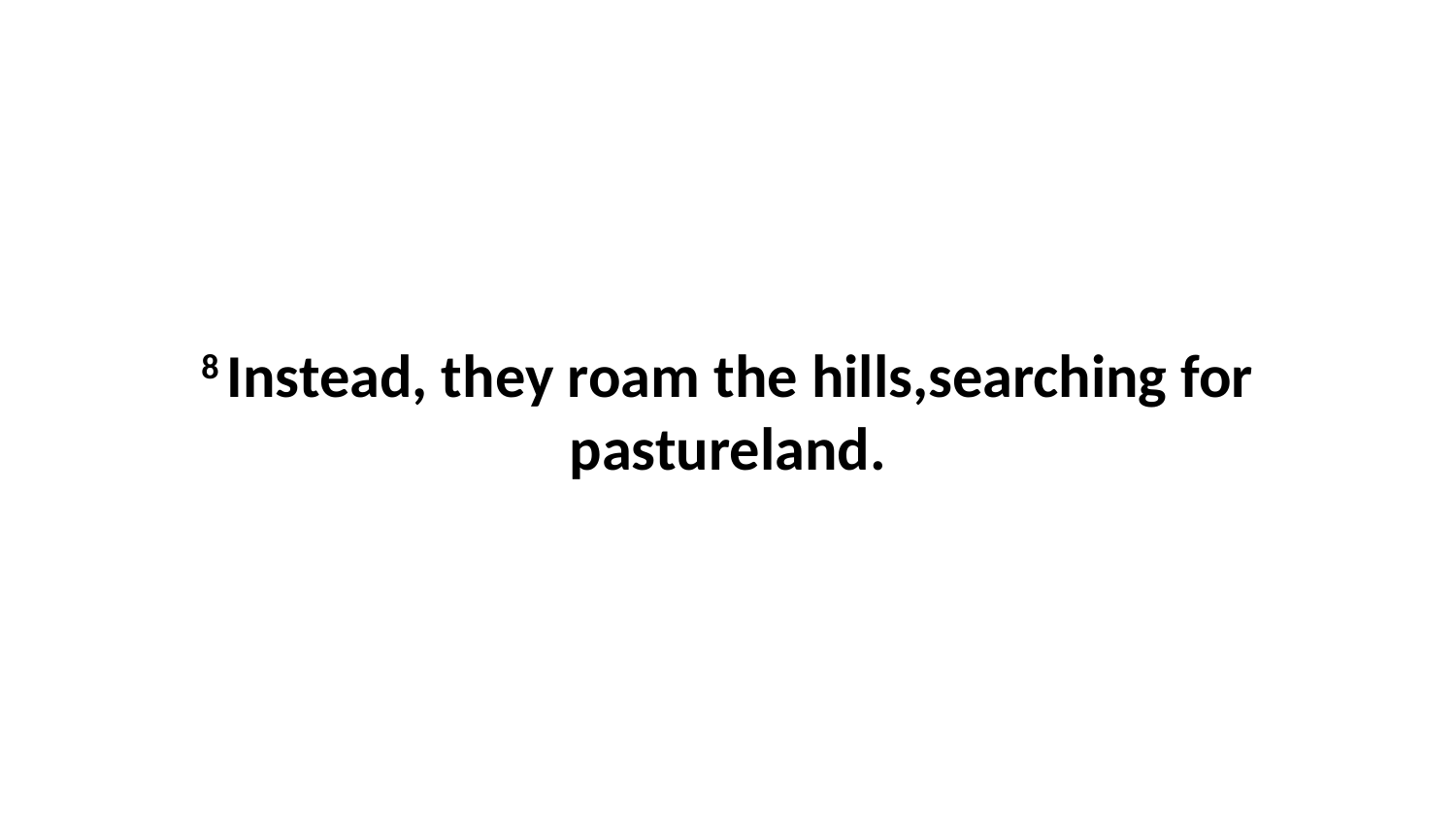

8 Instead, they roam the hills,searching for pastureland.